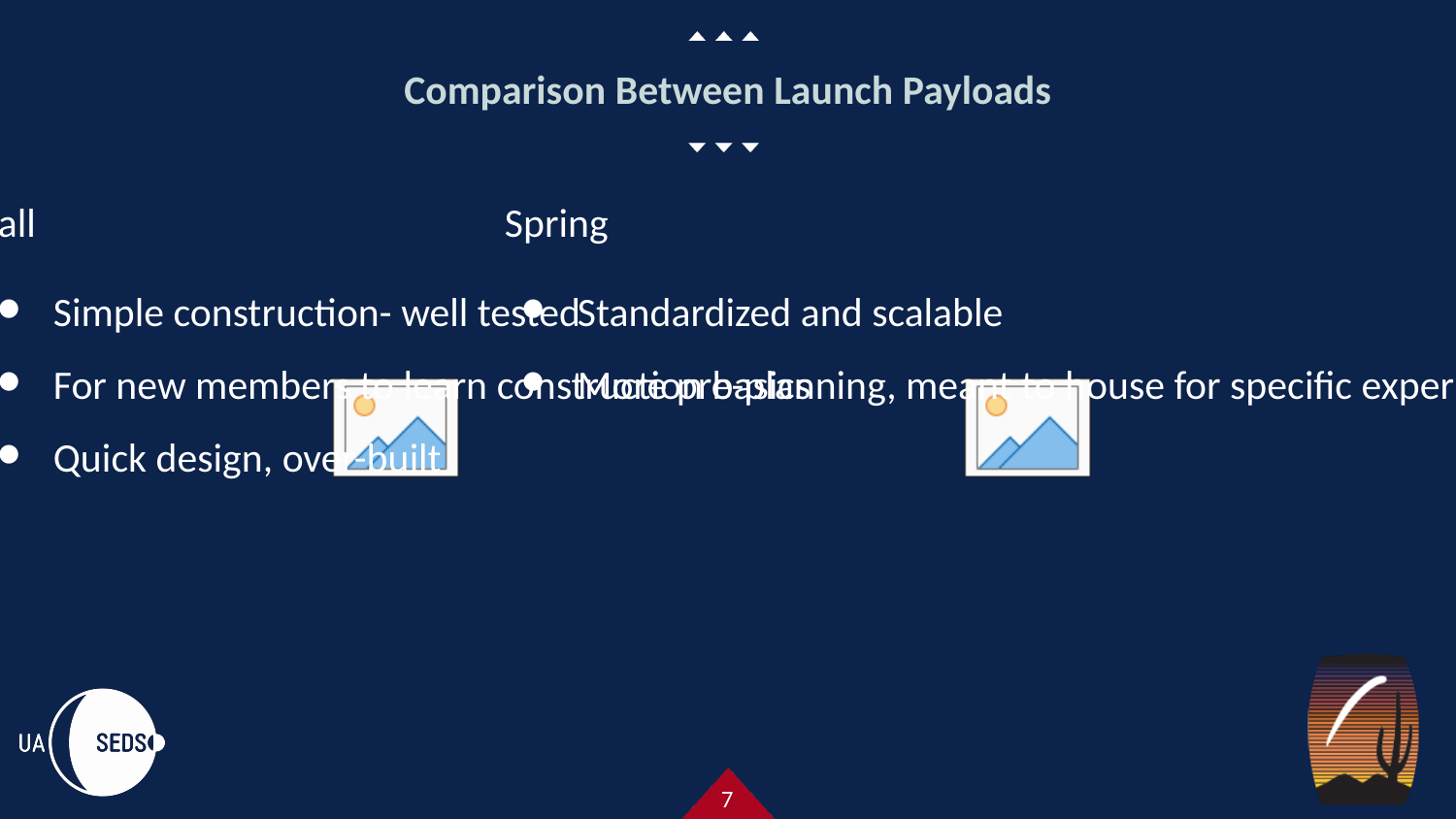

# Comparison Between Launch Payloads
Fall
Simple construction- well tested
For new members to learn construction basics
Quick design, over-built
Spring
Standardized and scalable
More pre-planning, meant to house for specific experiment
7